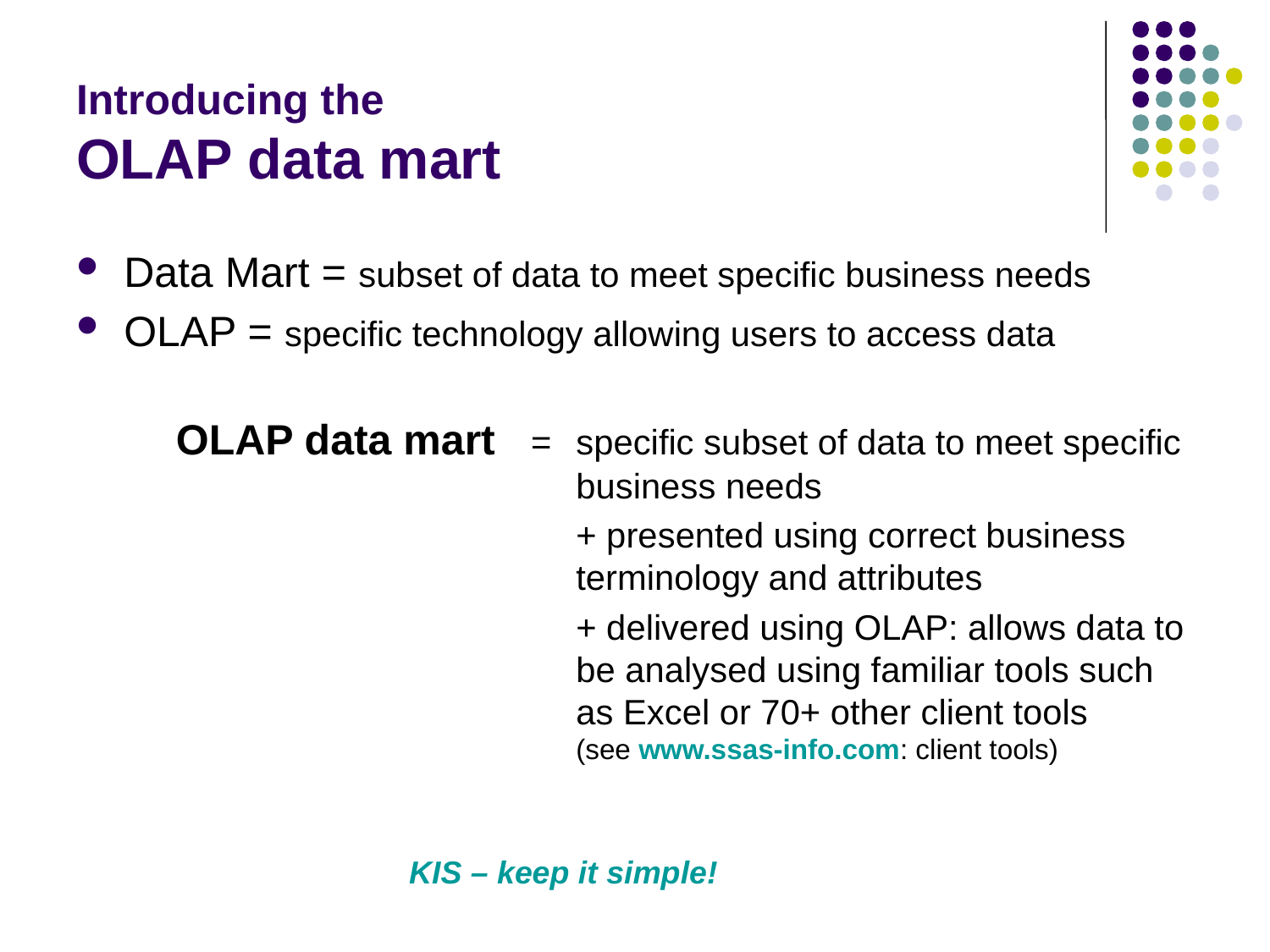

# Introducing the OLAP data mart
Data Mart = subset of data to meet specific business needs
OLAP = specific technology allowing users to access data

OLAP data mart   =	specific subset of data to meet specific business needs
	+ presented using correct business terminology and attributes
	+ delivered using OLAP: allows data to be analysed using familiar tools such as Excel or 70+ other client tools
(see www.ssas-info.com: client tools)

KIS – keep it simple!